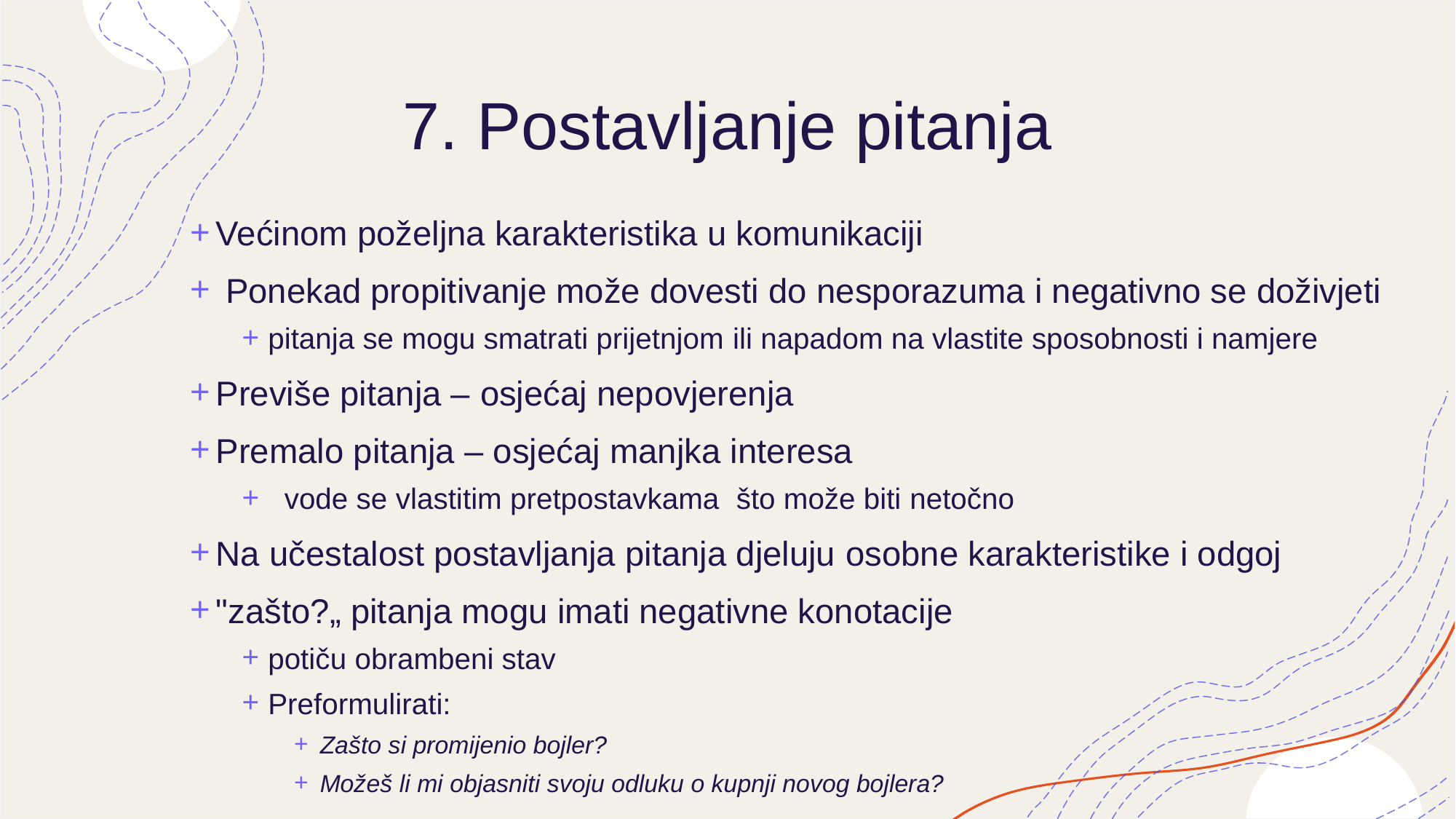

# 7. Postavljanje pitanja
Većinom poželjna karakteristika u komunikaciji
 Ponekad propitivanje može dovesti do nesporazuma i negativno se doživjeti
pitanja se mogu smatrati prijetnjom ili napadom na vlastite sposobnosti i namjere
Previše pitanja – osjećaj nepovjerenja
Premalo pitanja – osjećaj manjka interesa
  vode se vlastitim pretpostavkama  što može biti netočno
Na učestalost postavljanja pitanja djeluju osobne karakteristike i odgoj
"zašto?„ pitanja mogu imati negativne konotacije
potiču obrambeni stav
Preformulirati:
Zašto si promijenio bojler?
Možeš li mi objasniti svoju odluku o kupnji novog bojlera?